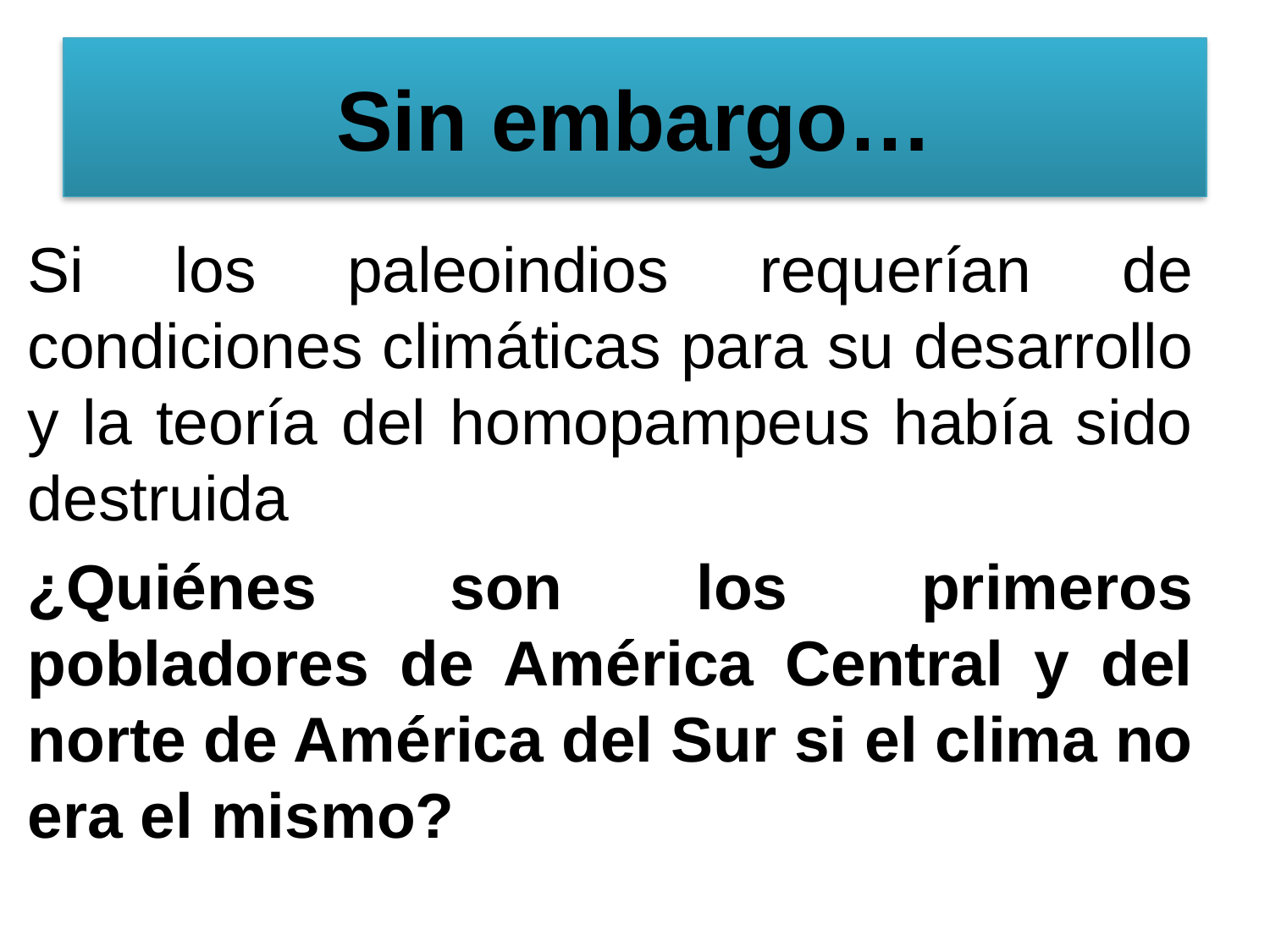

# Sin embargo…
Si los paleoindios requerían de condiciones climáticas para su desarrollo y la teoría del homopampeus había sido destruida
¿Quiénes son los primeros pobladores de América Central y del norte de América del Sur si el clima no era el mismo?